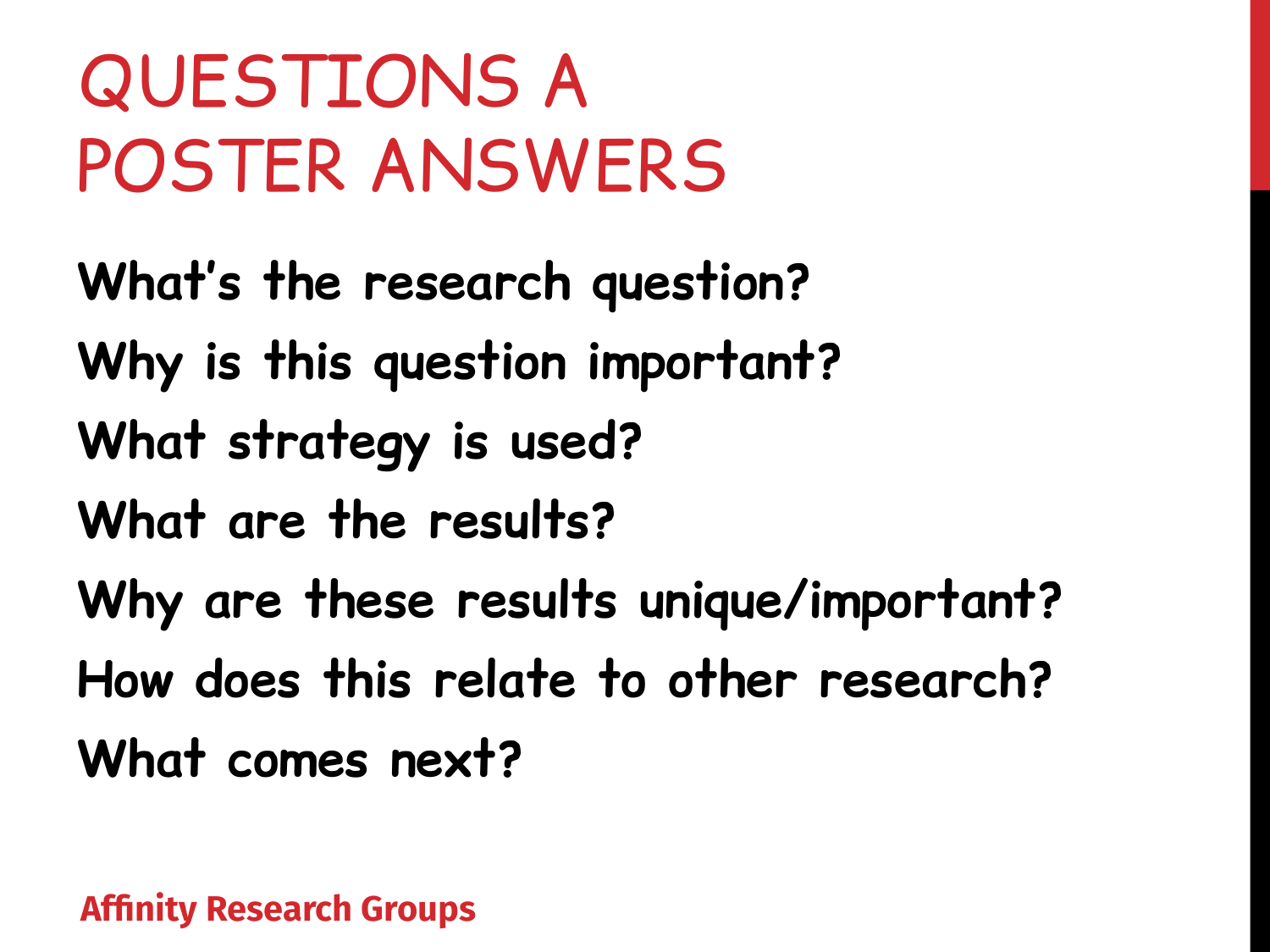

# Questions a Poster Answers
What’s the research question?
Why is this question important?
What strategy is used?
What are the results?
Why are these results unique/important?
How does this relate to other research?
What comes next?